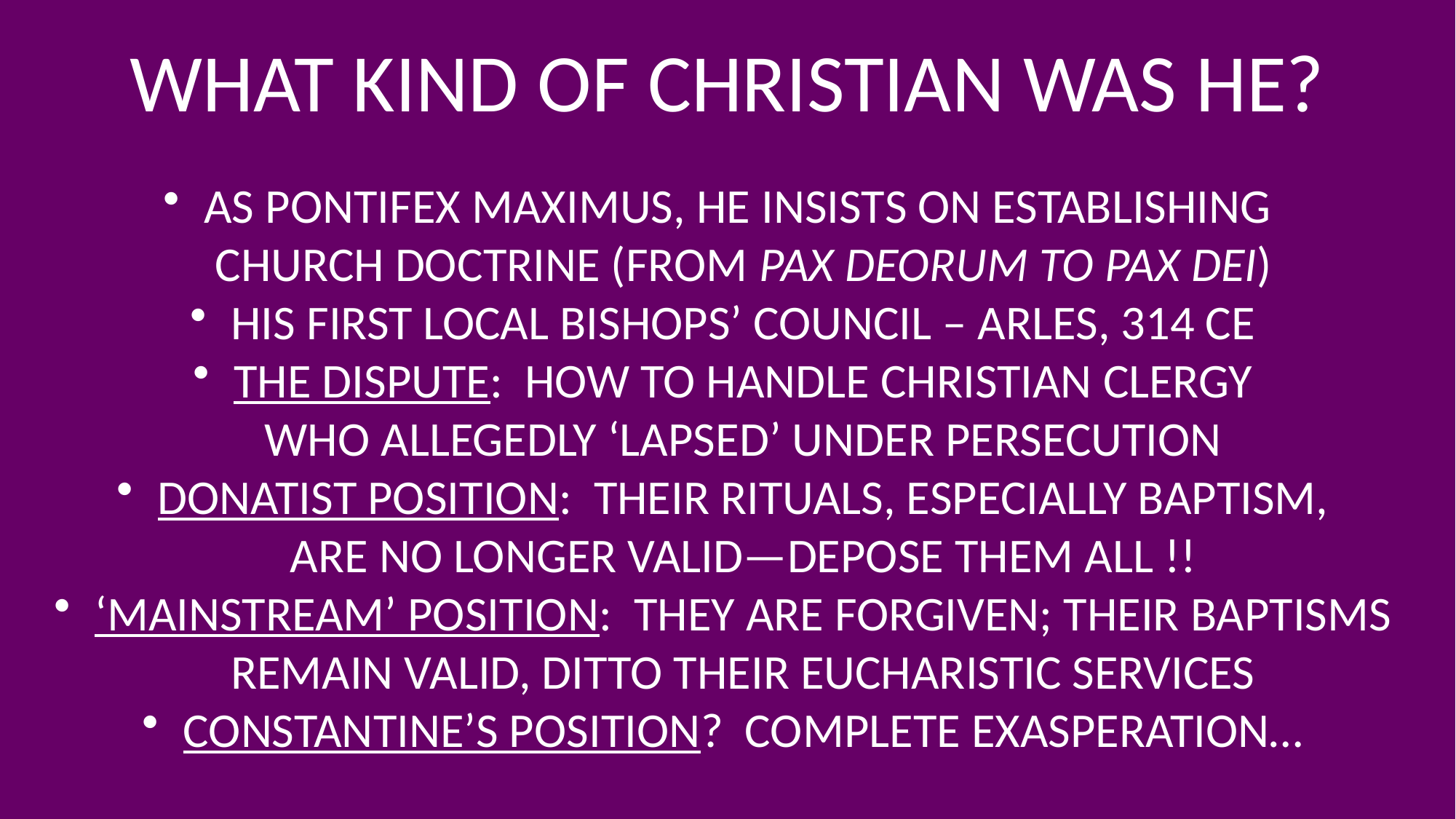

# WHAT KIND OF CHRISTIAN WAS HE?
AS PONTIFEX MAXIMUS, HE INSISTS ON ESTABLISHING
CHURCH DOCTRINE (FROM PAX DEORUM TO PAX DEI)
HIS FIRST LOCAL BISHOPS’ COUNCIL – ARLES, 314 CE
THE DISPUTE:  HOW TO HANDLE CHRISTIAN CLERGY
WHO ALLEGEDLY ‘LAPSED’ UNDER PERSECUTION
DONATIST POSITION:  THEIR RITUALS, ESPECIALLY BAPTISM,
ARE NO LONGER VALID—DEPOSE THEM ALL !!
‘MAINSTREAM’ POSITION:  THEY ARE FORGIVEN; THEIR BAPTISMS REMAIN VALID, DITTO THEIR EUCHARISTIC SERVICES
CONSTANTINE’S POSITION?  COMPLETE EXASPERATION…